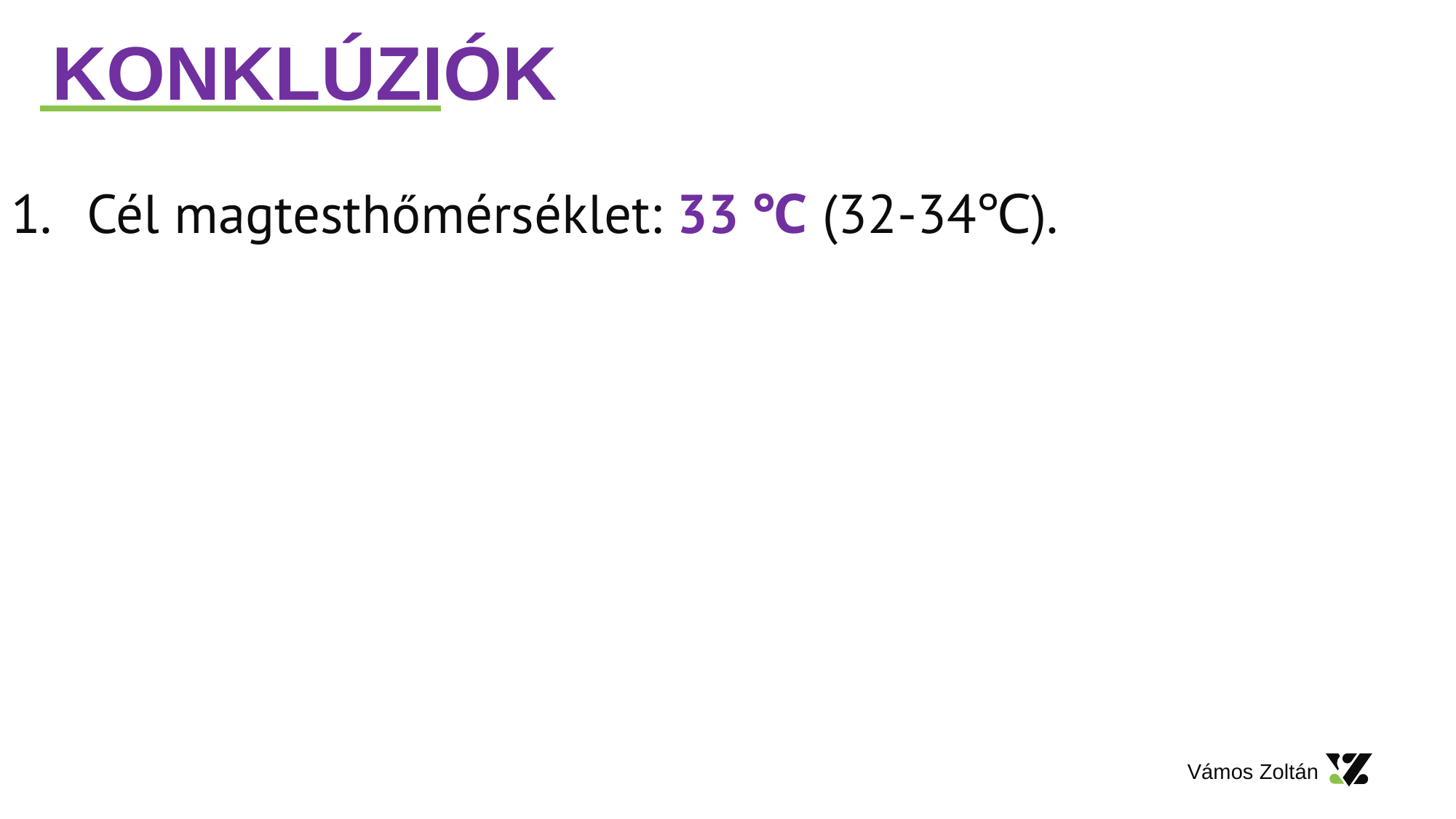

# Konklúziók
 Cél magtesthőmérséklet: 33 ℃ (32-34℃).